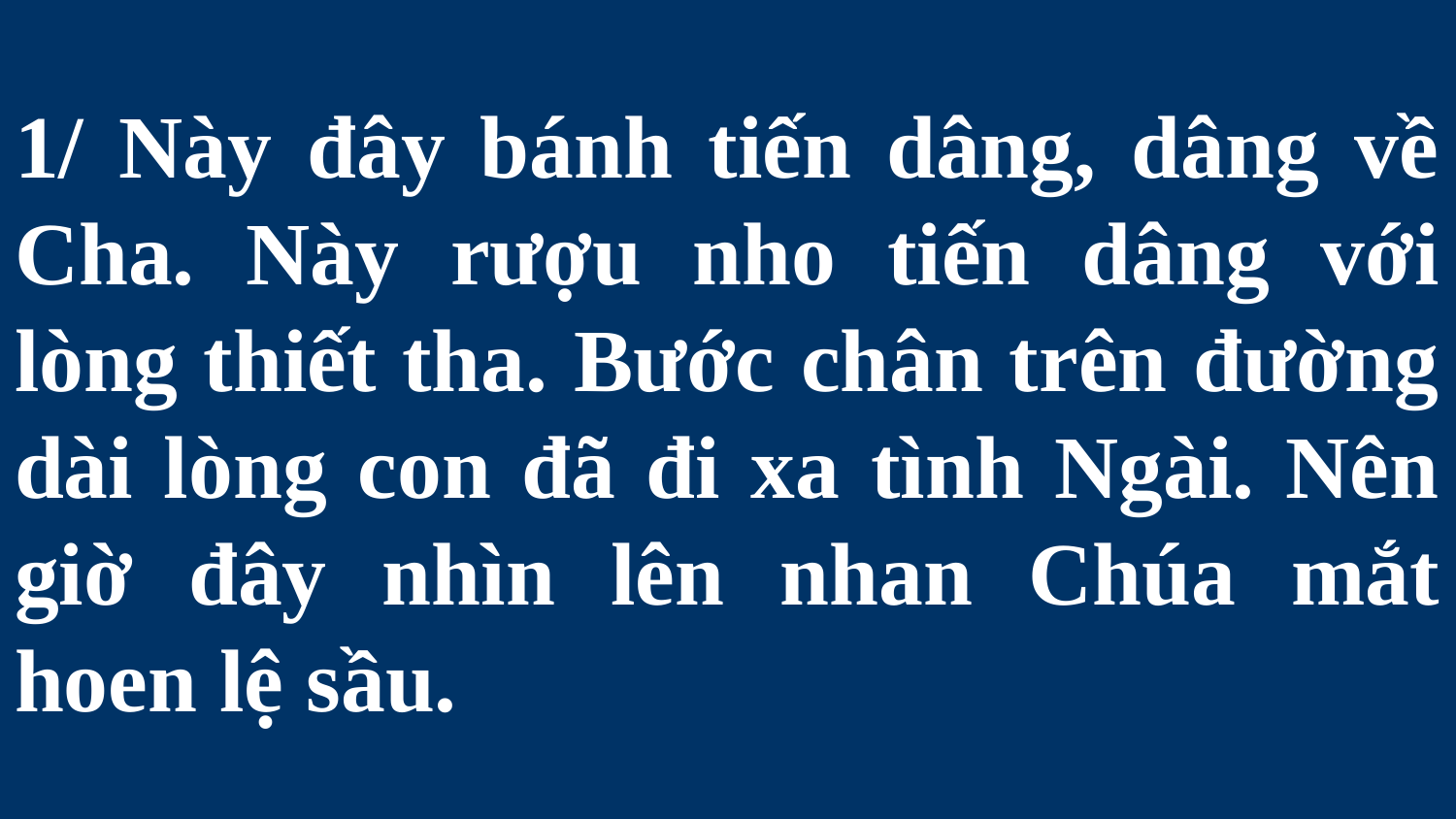

# 1/ Này đây bánh tiến dâng, dâng về Cha. Này rượu nho tiến dâng với lòng thiết tha. Bước chân trên đường dài lòng con đã đi xa tình Ngài. Nên giờ đây nhìn lên nhan Chúa mắt hoen lệ sầu.